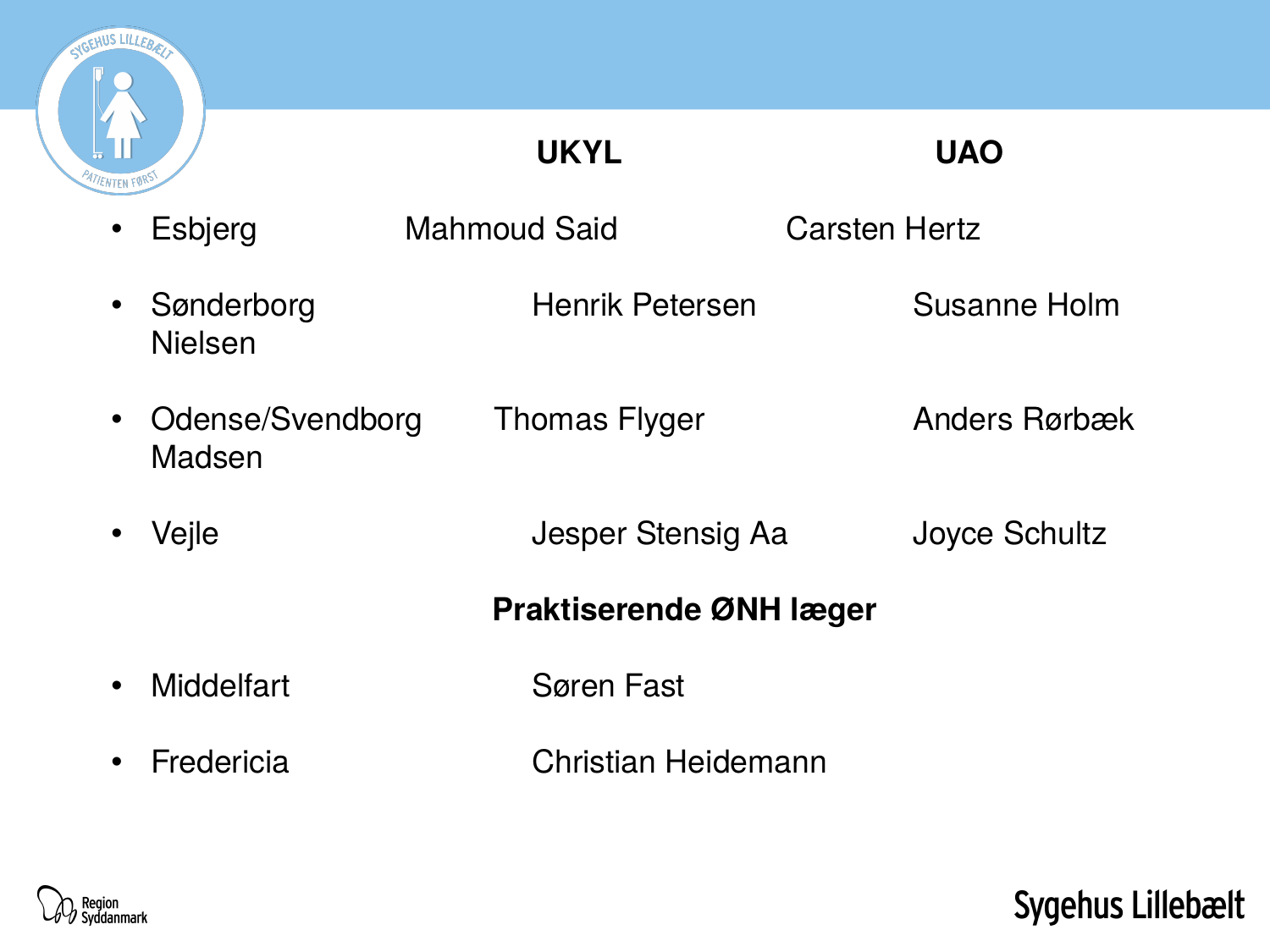

UKYL		       UAO

Esbjerg 		Mahmoud Said		Carsten Hertz

Sønderborg		Henrik Petersen		Susanne Holm Nielsen

Odense/Svendborg        Thomas Flyger		Anders Rørbæk Madsen

Vejle			Jesper Stensig Aa	Joyce Schultz

			Praktiserende ØNH læger

Middelfart		Søren Fast

Fredericia		Christian Heidemann